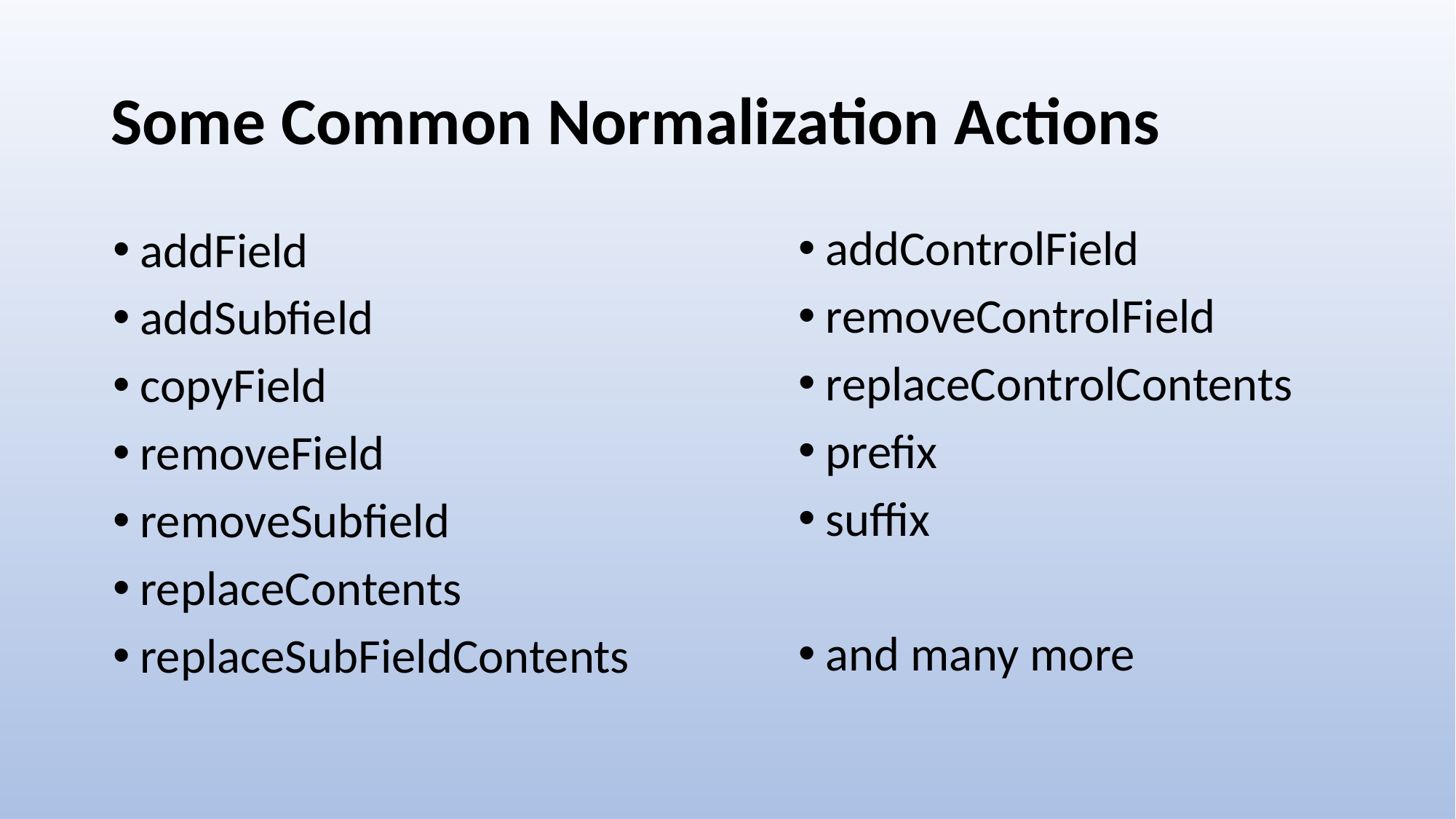

# Some Common Normalization Actions

addControlField
removeControlField
replaceControlContents
prefix
suffix

and many more
addField
addSubfield
copyField
removeField
removeSubfield
replaceContents
replaceSubFieldContents